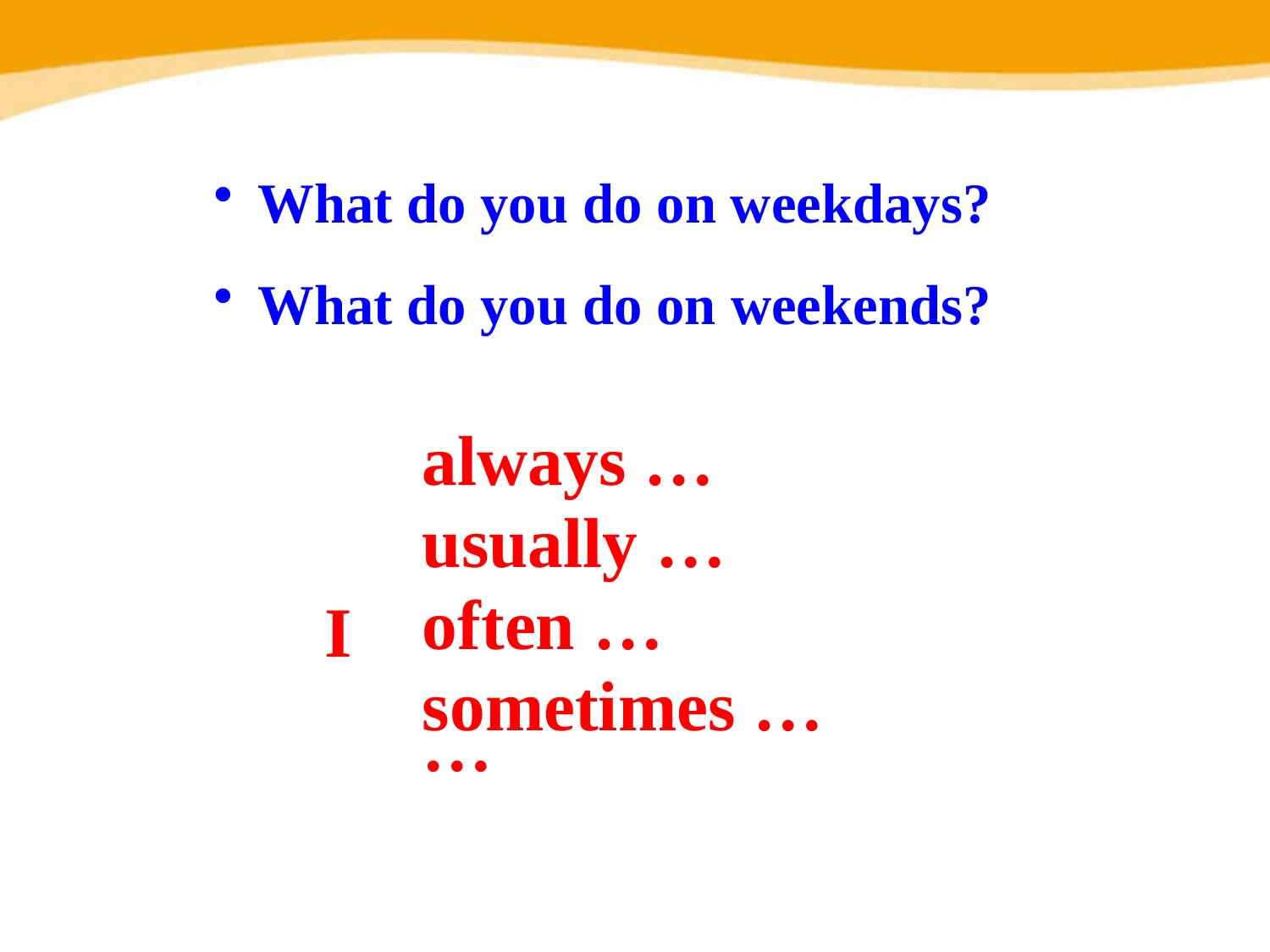

What do you do on weekdays?
 What do you do on weekends?
 always …
 usually …
 often …
 sometimes …
 …

I